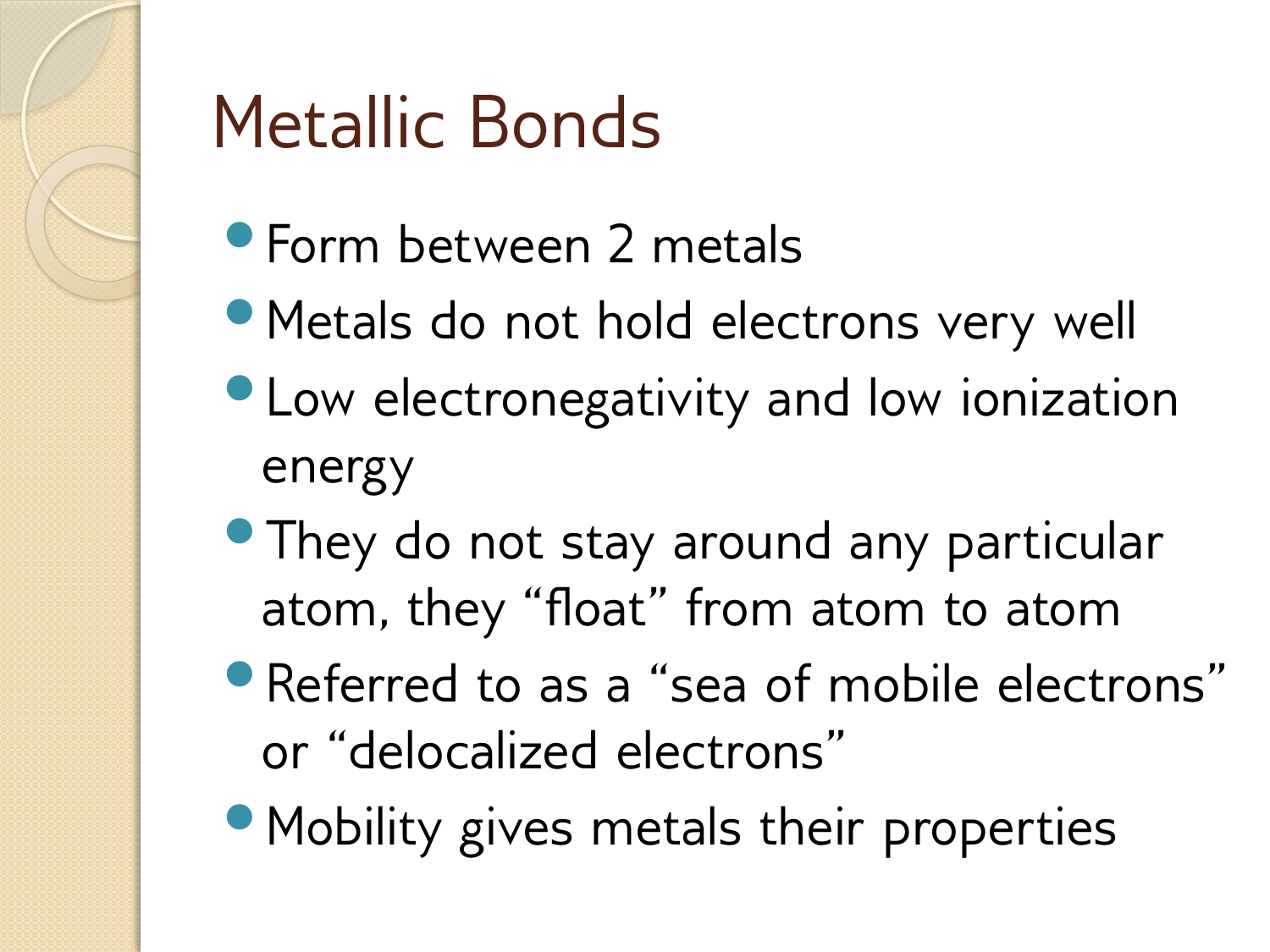

# Metallic Bonds
Form between 2 metals
Metals do not hold electrons very well
Low electronegativity and low ionization energy
They do not stay around any particular atom, they “float” from atom to atom
Referred to as a “sea of mobile electrons” or “delocalized electrons”
Mobility gives metals their properties